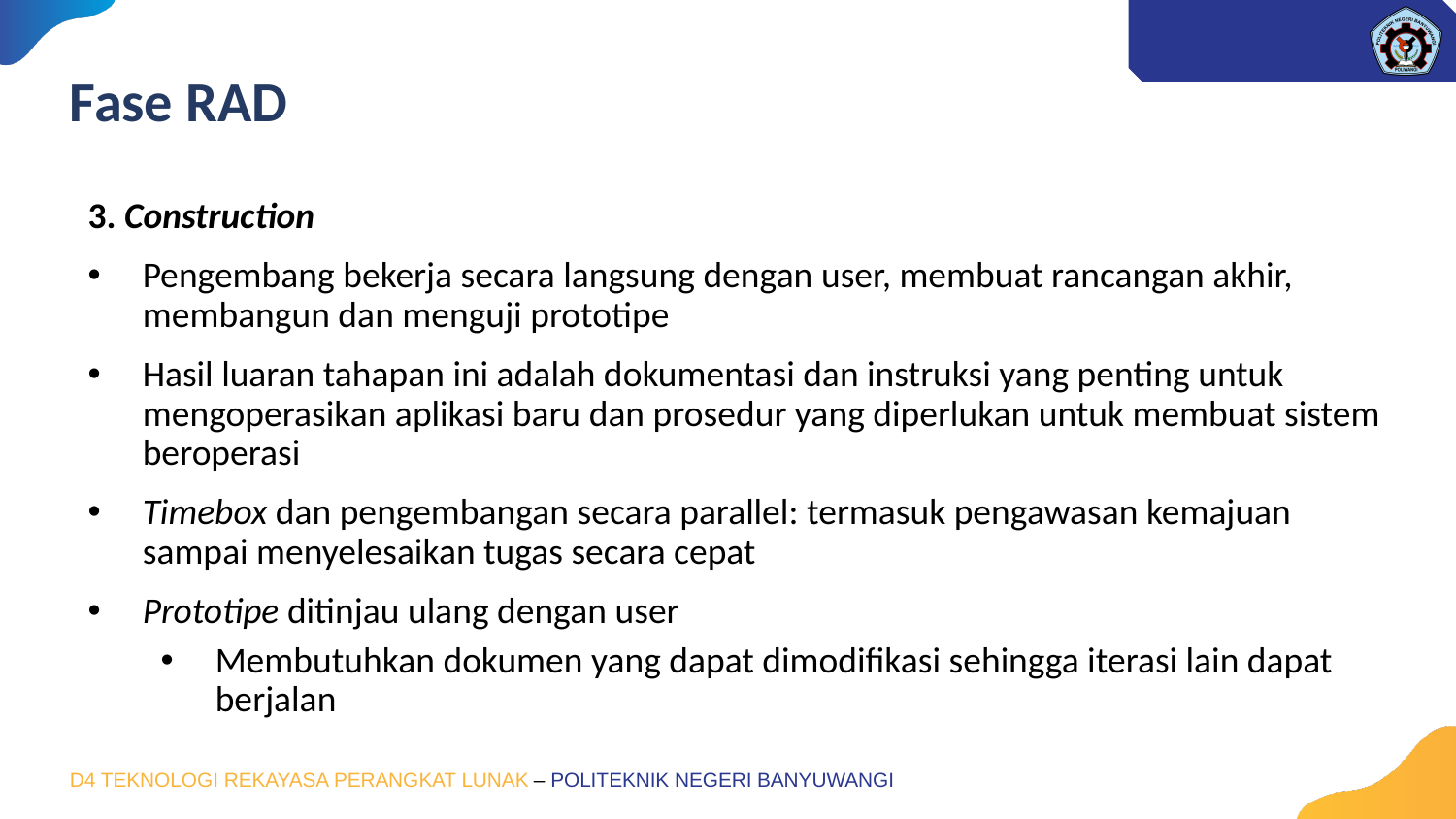

# Fase RAD
3. Construction
Pengembang bekerja secara langsung dengan user, membuat rancangan akhir, membangun dan menguji prototipe
Hasil luaran tahapan ini adalah dokumentasi dan instruksi yang penting untuk mengoperasikan aplikasi baru dan prosedur yang diperlukan untuk membuat sistem beroperasi
Timebox dan pengembangan secara parallel: termasuk pengawasan kemajuan sampai menyelesaikan tugas secara cepat
Prototipe ditinjau ulang dengan user
Membutuhkan dokumen yang dapat dimodifikasi sehingga iterasi lain dapat berjalan